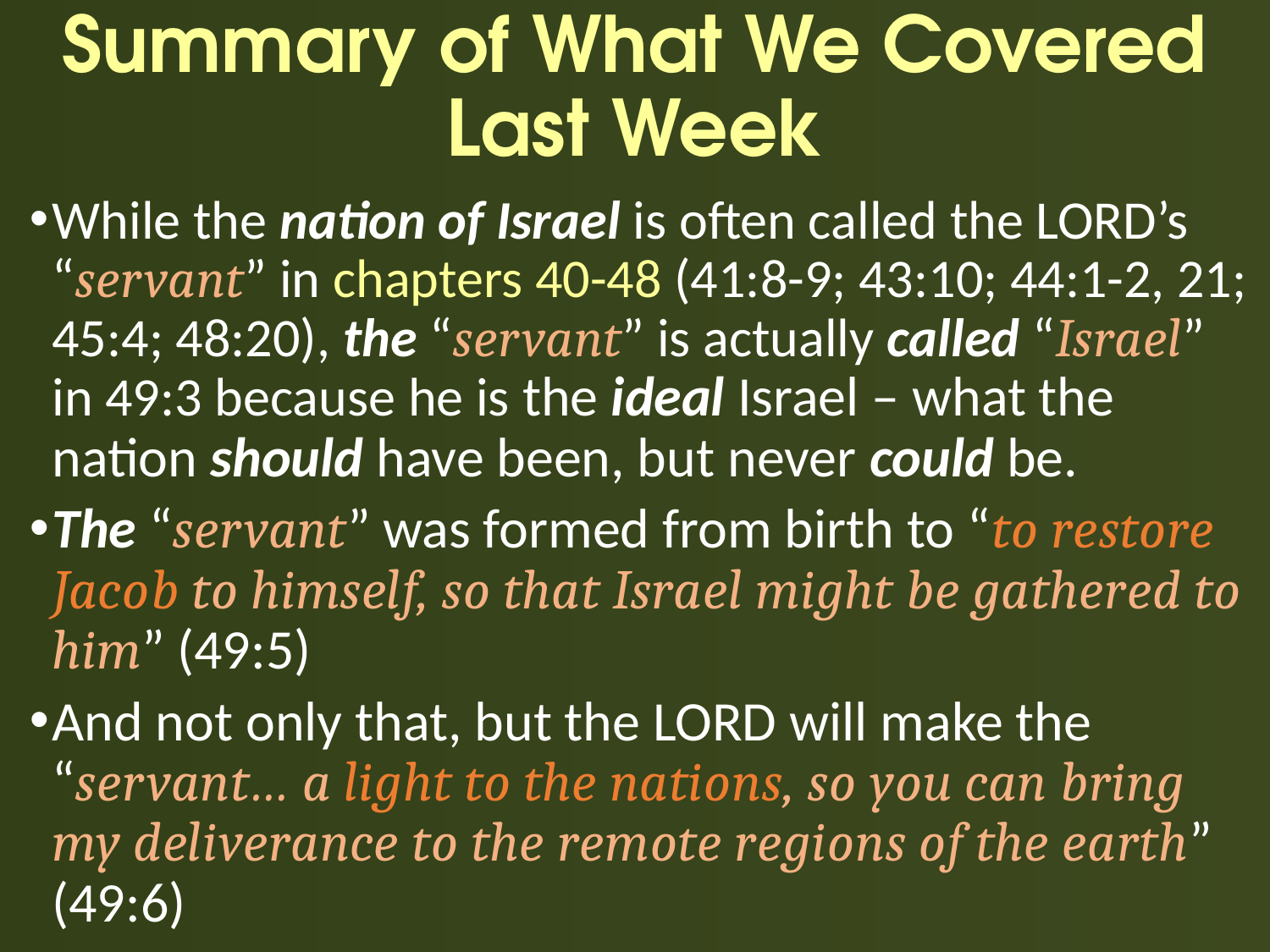

# Summary of What We Covered Last Week
While the nation of Israel is often called the LORD’s “servant” in chapters 40-48 (41:8-9; 43:10; 44:1-2, 21; 45:4; 48:20), the “servant” is actually called “Israel” in 49:3 because he is the ideal Israel – what the nation should have been, but never could be.
The “servant” was formed from birth to “to restore Jacob to himself, so that Israel might be gathered to him” (49:5)
And not only that, but the LORD will make the “servant… a light to the nations, so you can bring my deliverance to the remote regions of the earth” (49:6)